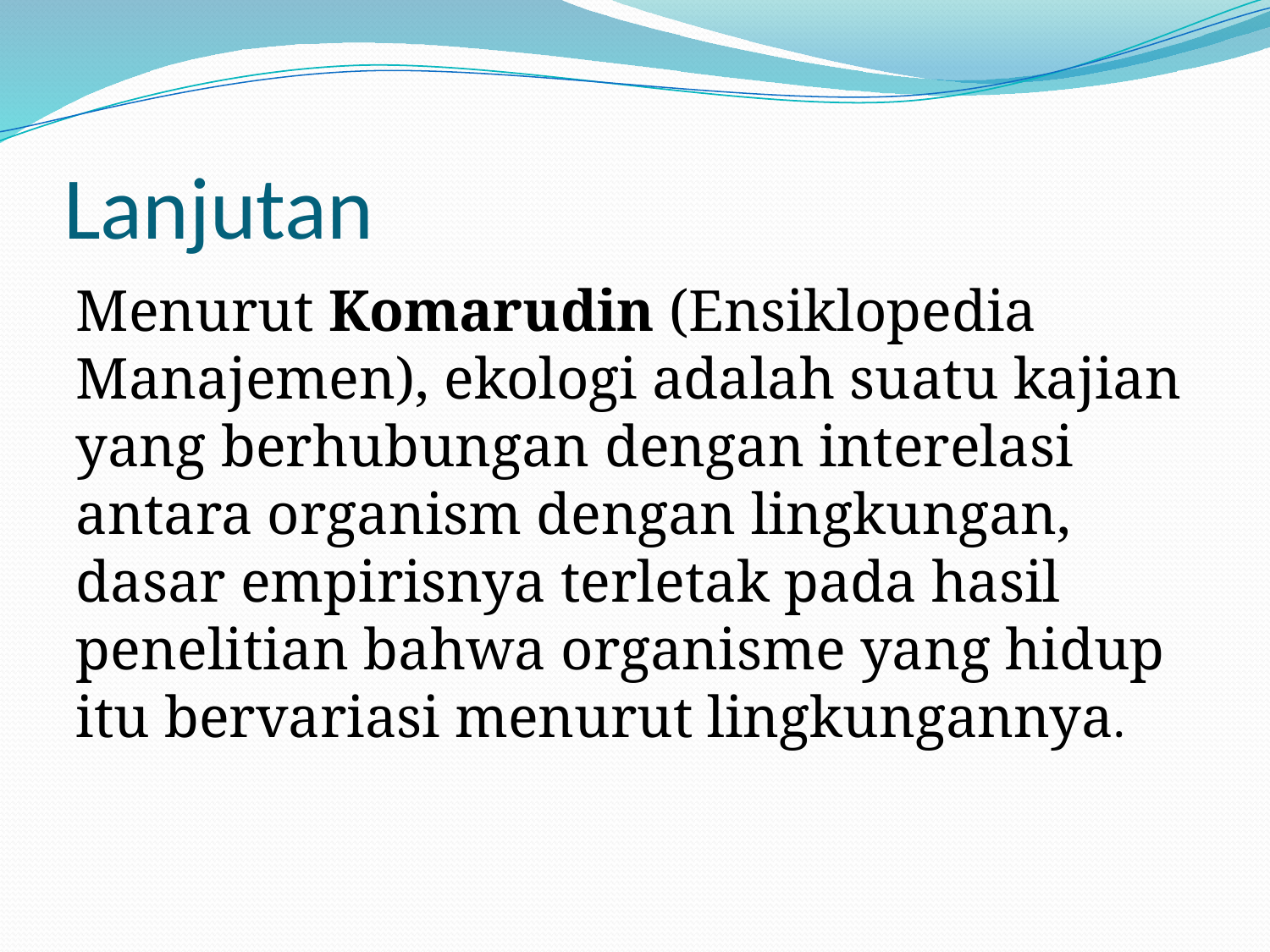

# Lanjutan
Menurut Komarudin (Ensiklopedia Manajemen), ekologi adalah suatu kajian yang berhubungan dengan interelasi antara organism dengan lingkungan, dasar empirisnya terletak pada hasil penelitian bahwa organisme yang hidup itu bervariasi menurut lingkungannya.